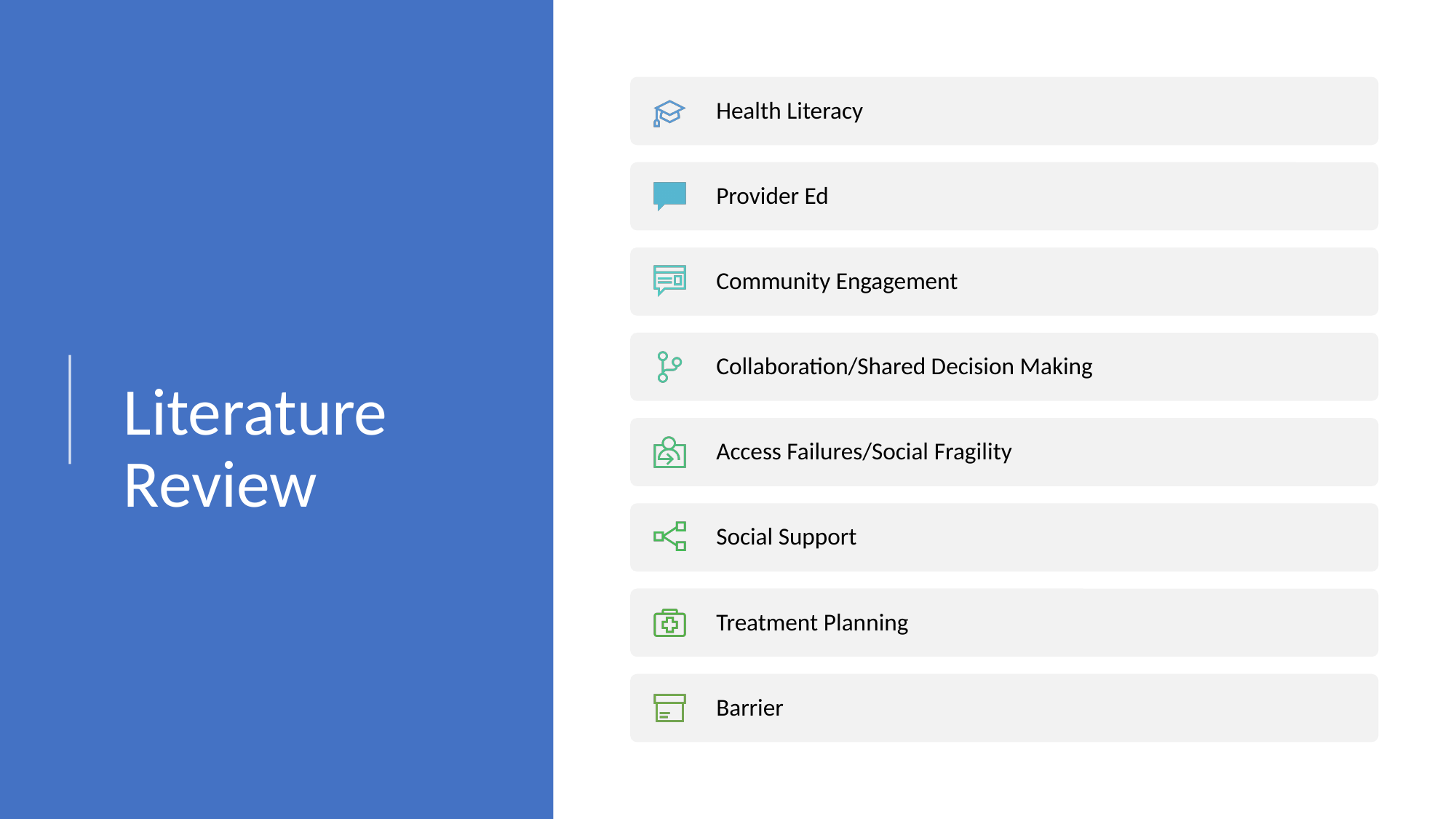

Health Literacy
Provider Ed
Community Engagement
Collaboration/Shared Decision Making
Access Failures/Social Fragility
Social Support
Treatment Planning
Barrier
# Literature Review